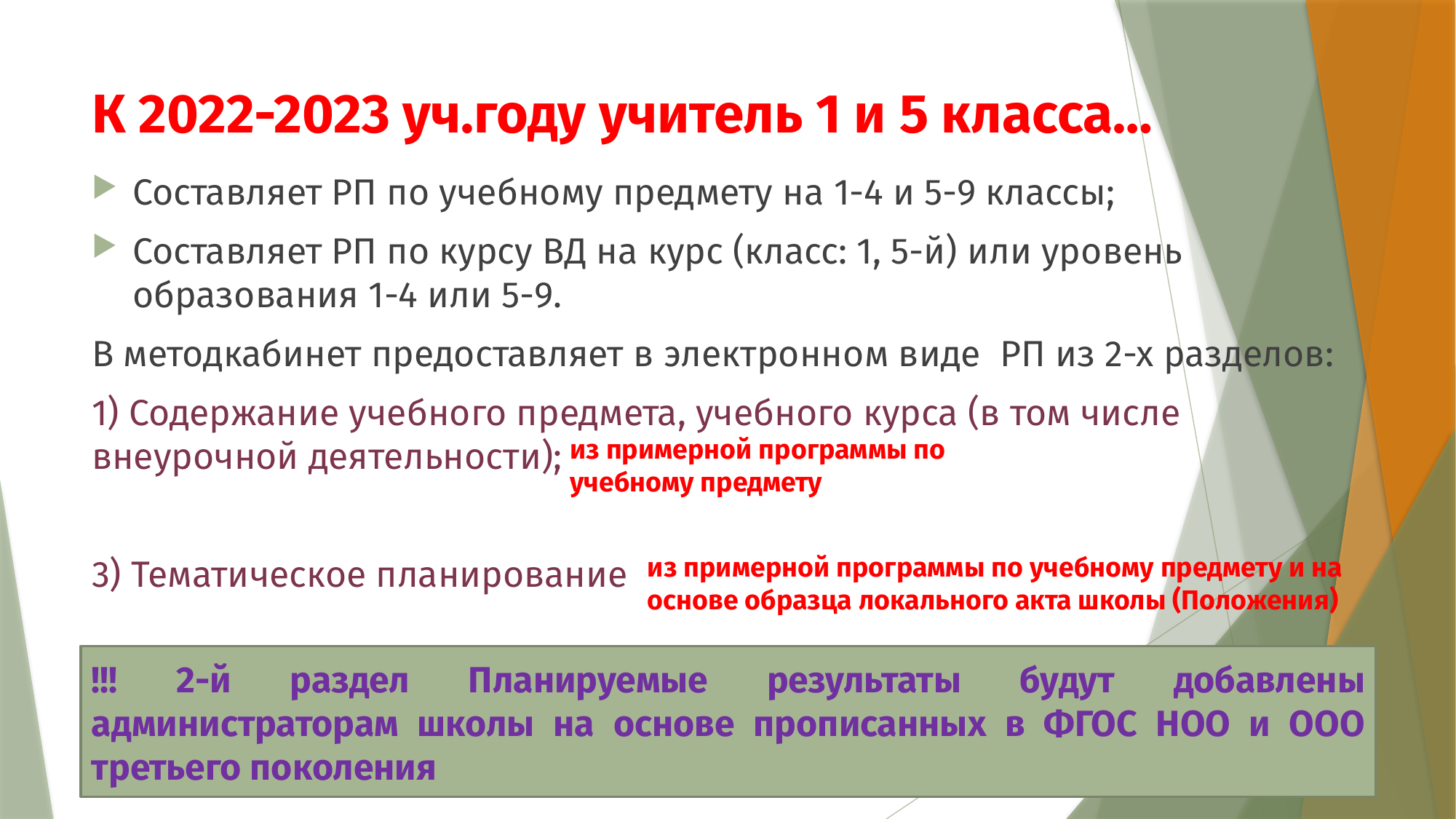

# К 2022-2023 уч.году учитель 1 и 5 класса…
Составляет РП по учебному предмету на 1-4 и 5-9 классы;
Составляет РП по курсу ВД на курс (класс: 1, 5-й) или уровень образования 1-4 или 5-9.
В методкабинет предоставляет в электронном виде  РП из 2-х разделов:
1) Содержание учебного предмета, учебного курса (в том числе внеурочной деятельности);

3) Тематическое планирование

из примерной программы по учебному предмету
из примерной программы по учебному предмету и на основе образца локального акта школы (Положения)

!!! 2-й раздел Планируемые результаты будут добавлены администраторам школы на основе прописанных в ФГОС НОО и ООО третьего поколения